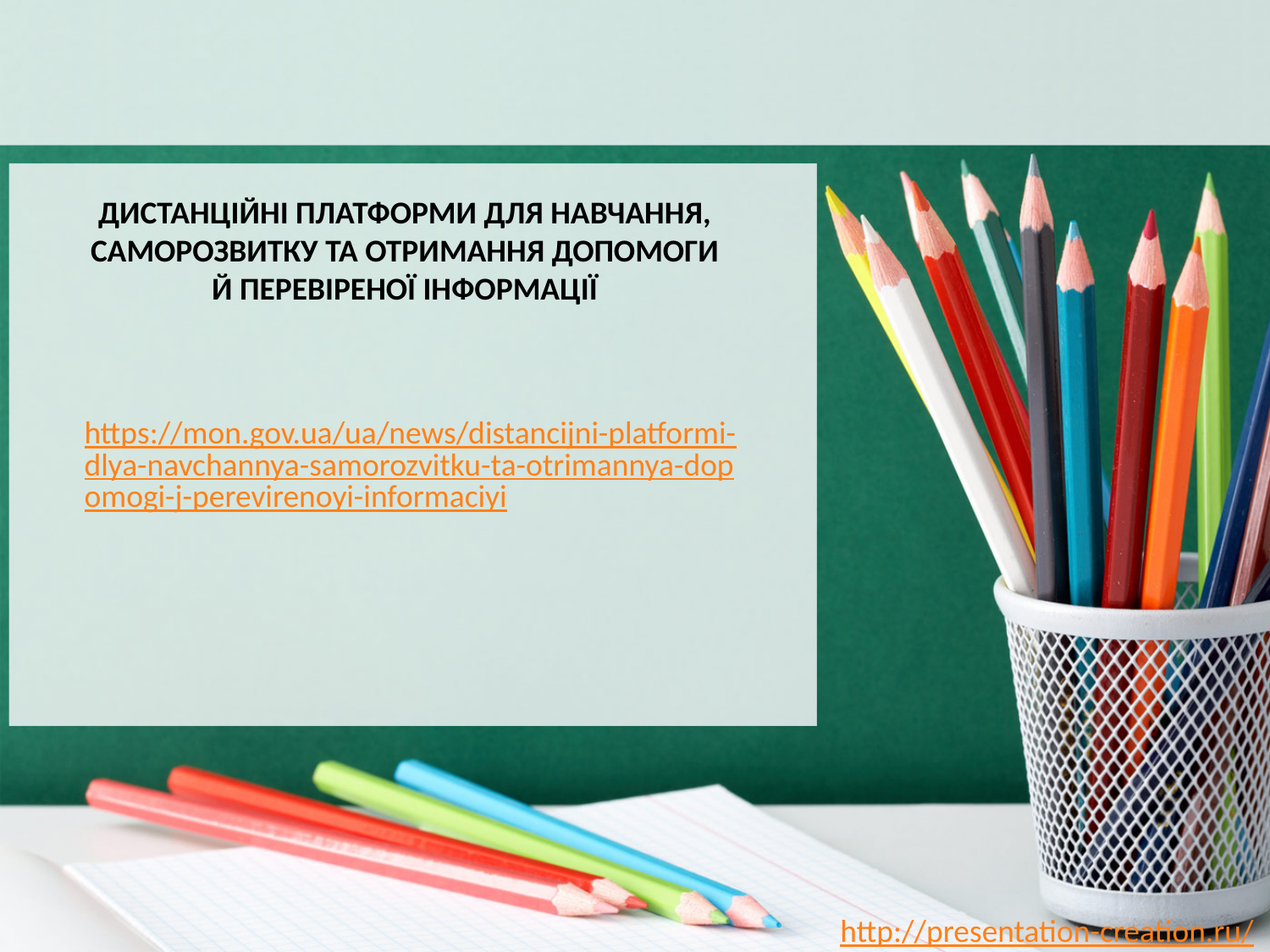

ДИСТАНЦІЙНІ ПЛАТФОРМИ ДЛЯ НАВЧАННЯ, САМОРОЗВИТКУ ТА ОТРИМАННЯ ДОПОМОГИ Й ПЕРЕВІРЕНОЇ ІНФОРМАЦІЇ
https://mon.gov.ua/ua/news/distancijni-platformi-dlya-navchannya-samorozvitku-ta-otrimannya-dopomogi-j-perevirenoyi-informaciyi